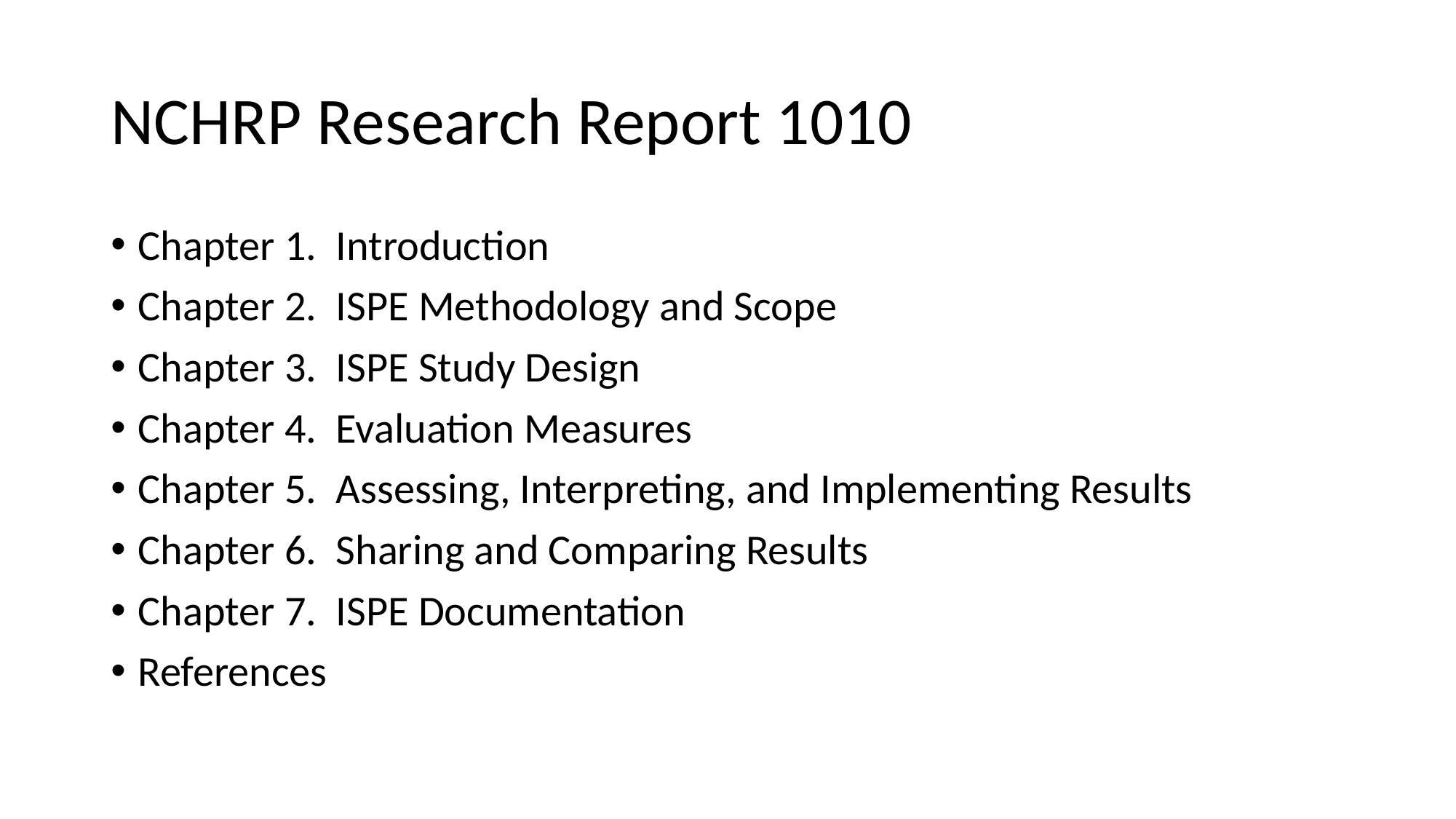

# NCHRP Research Report 1010
Chapter 1.  Introduction
Chapter 2.  ISPE Methodology and Scope
Chapter 3.  ISPE Study Design
Chapter 4.  Evaluation Measures
Chapter 5.  Assessing, Interpreting, and Implementing Results
Chapter 6.  Sharing and Comparing Results
Chapter 7.  ISPE Documentation
References